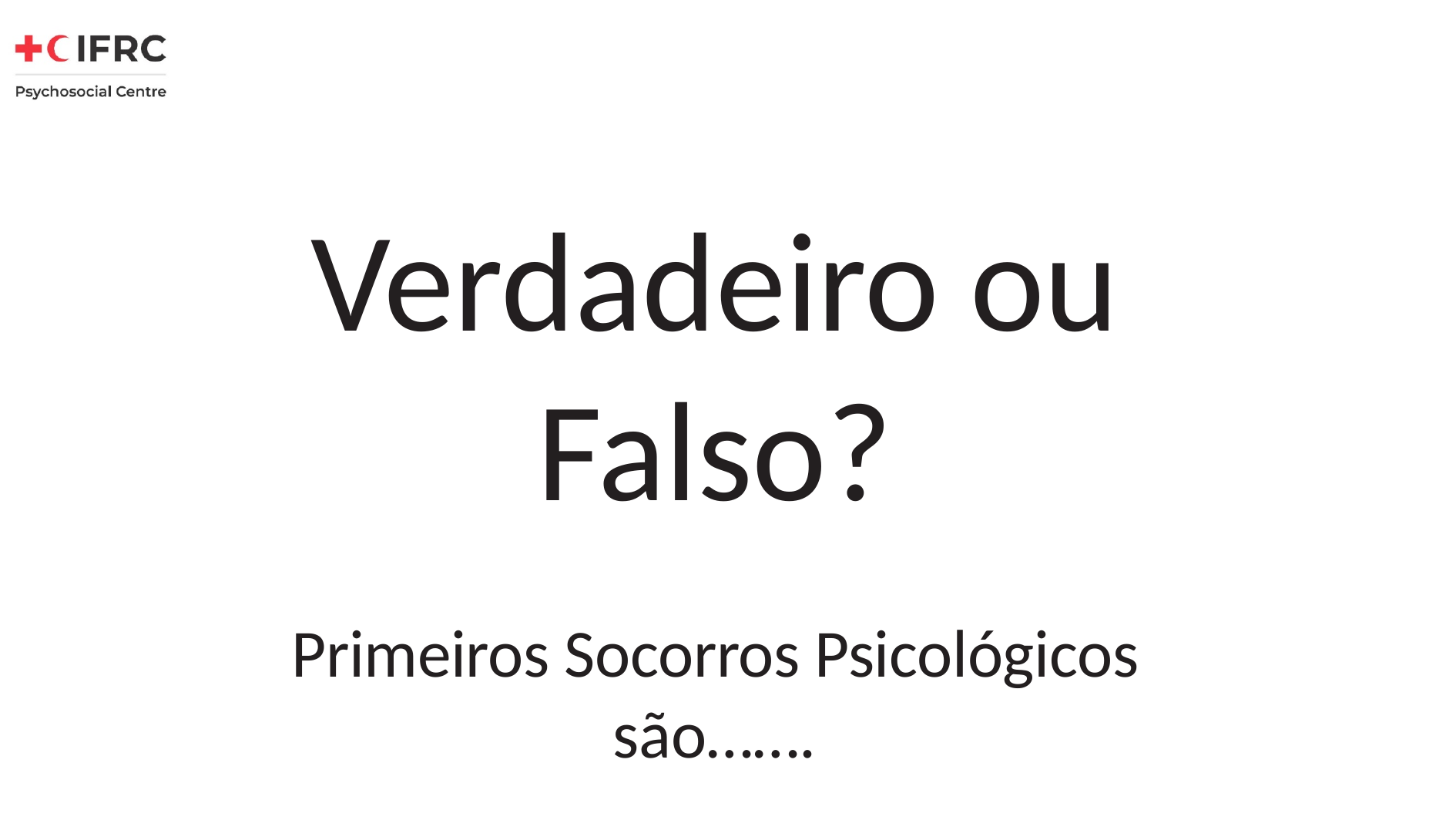

# Verdadeiro ou Falso? Primeiros Socorros Psicológicos são…….
SYRIAN ARAB RED CRESCENT